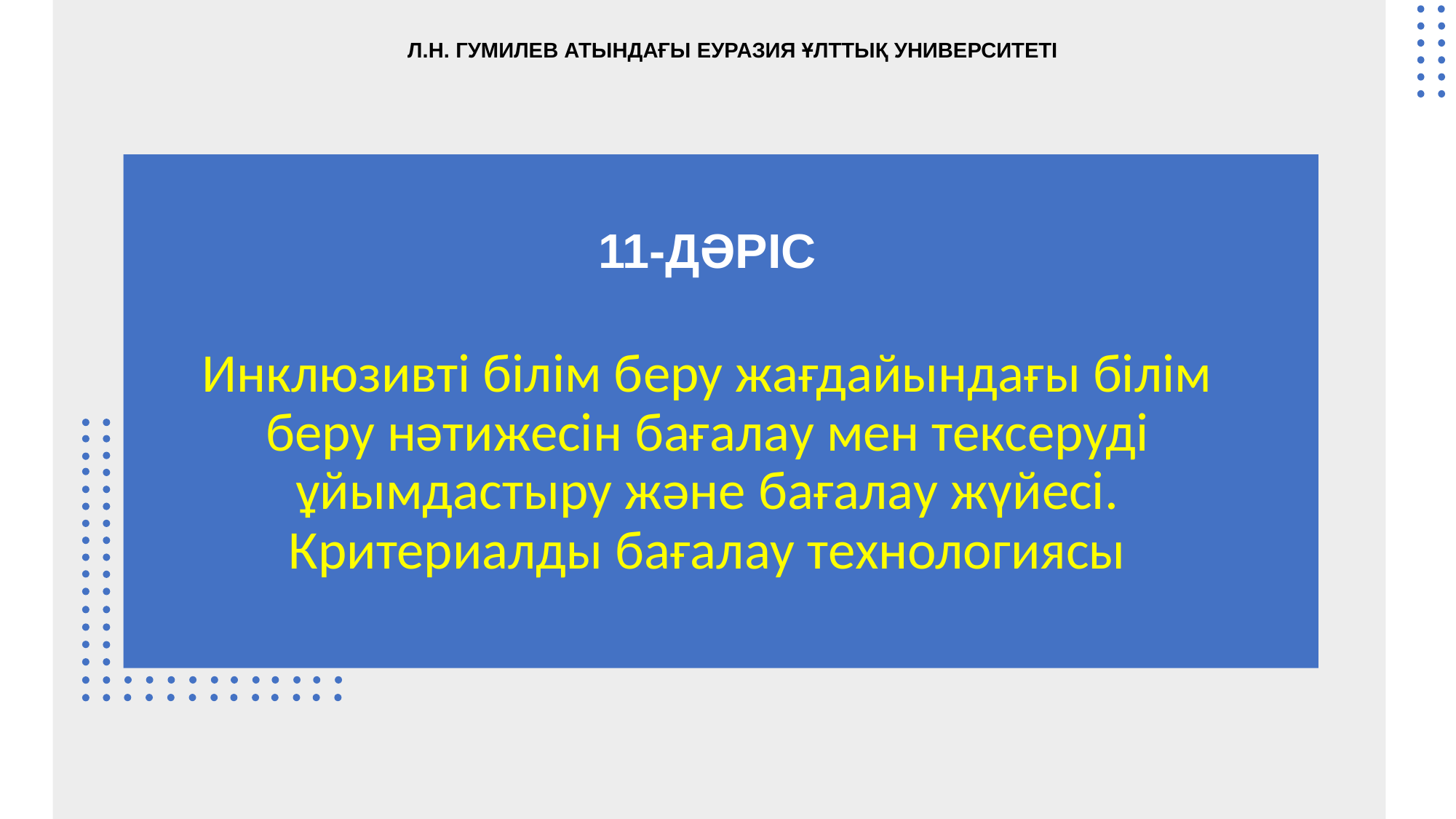

Л.Н. ГУМИЛЕВ АТЫНДАҒЫ ЕУРАЗИЯ ҰЛТТЫҚ УНИВЕРСИТЕТІ

11-ДӘРІС

Инклюзивті білім беру жағдайындағы білім беру нәтижесін бағалау мен тексеруді ұйымдастыру және бағалау жүйесі. Критериалды бағалау технологиясы